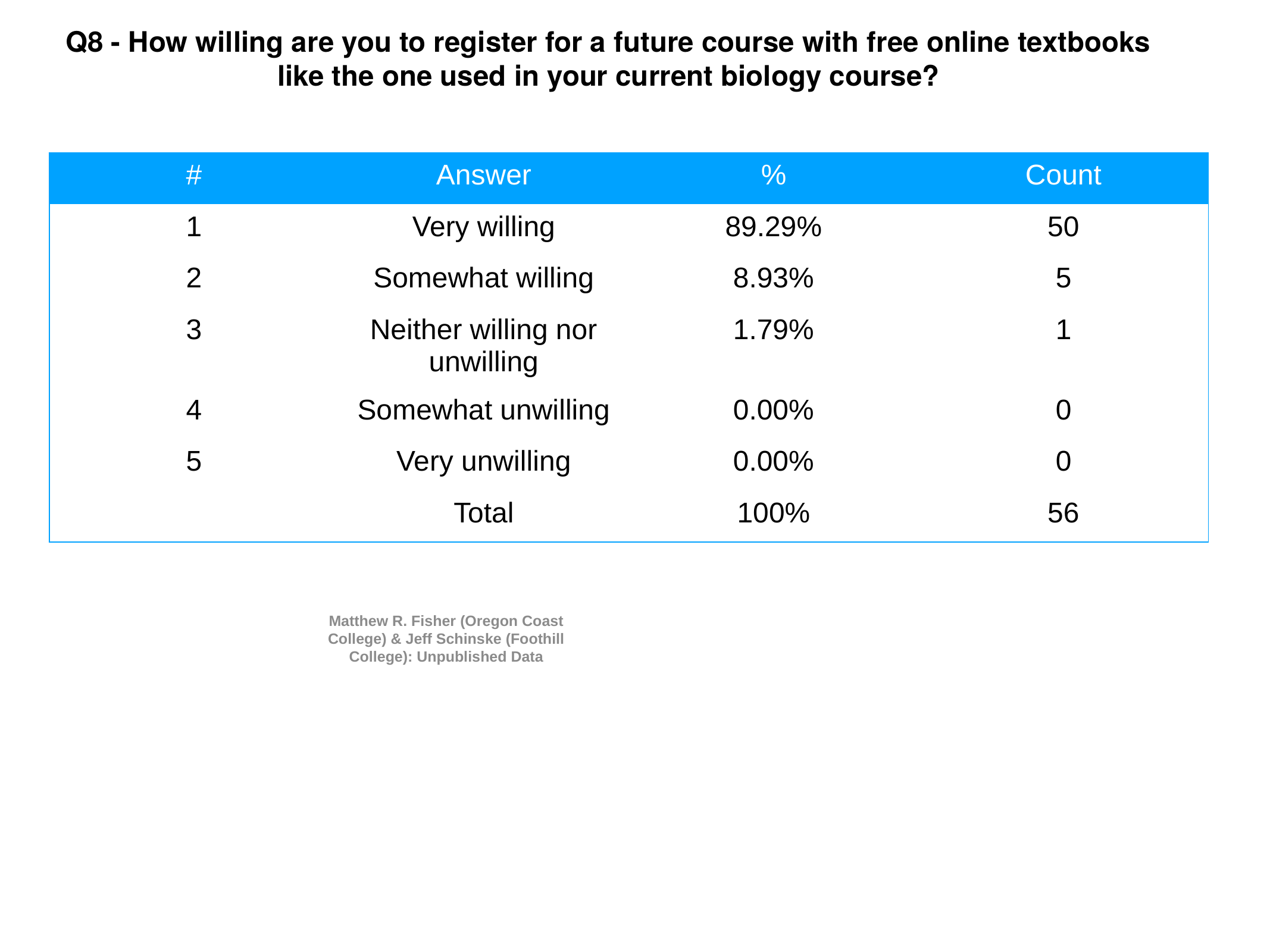

Q8 - How willing are you to register for a future course with free online textbooks like the one used in your current biology course?
| # | Answer | % | Count |
| --- | --- | --- | --- |
| 1 | Very willing | 89.29% | 50 |
| 2 | Somewhat willing | 8.93% | 5 |
| 3 | Neither willing nor unwilling | 1.79% | 1 |
| 4 | Somewhat unwilling | 0.00% | 0 |
| 5 | Very unwilling | 0.00% | 0 |
|  | Total | 100% | 56 |
Matthew R. Fisher (Oregon Coast College) & Jeff Schinske (Foothill College): Unpublished Data